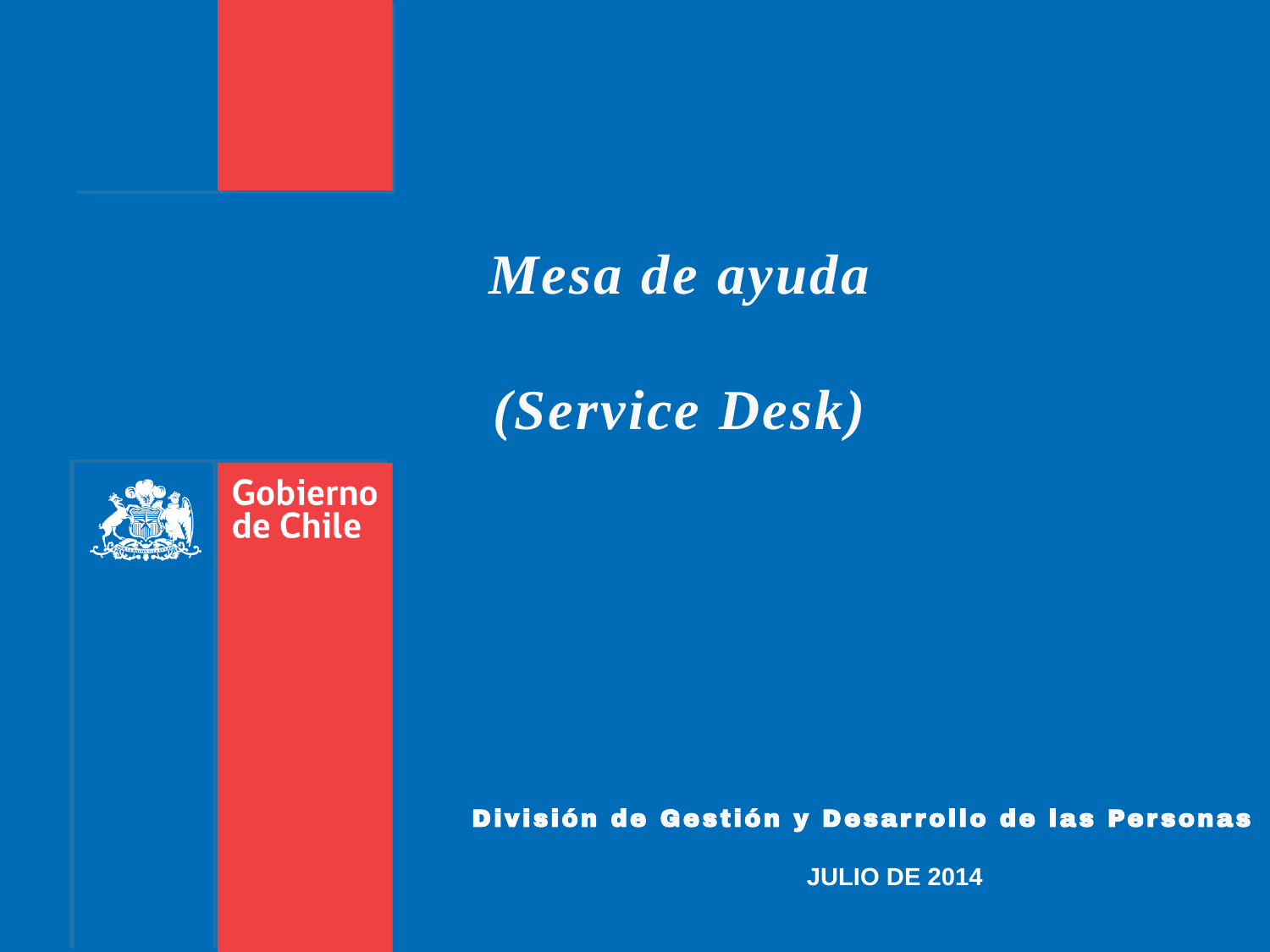

# Mesa de ayuda (Service Desk)
División de Gestión y Desarrollo de las Personas
JULIO DE 2014